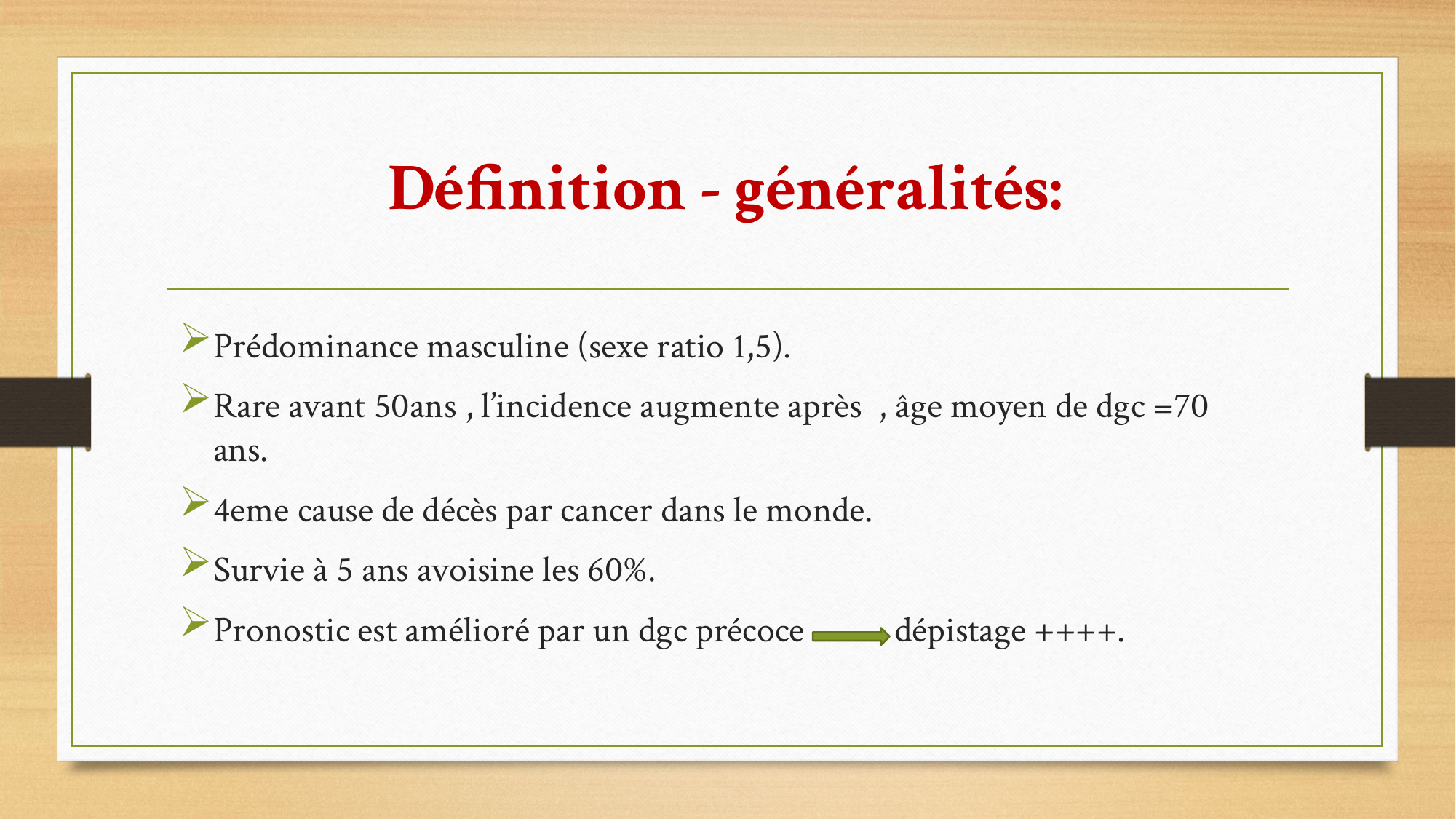

# Définition - généralités:
Prédominance masculine (sexe ratio 1,5).
Rare avant 50ans , l’incidence augmente après  , âge moyen de dgc =70 ans.
4eme cause de décès par cancer dans le monde.
Survie à 5 ans avoisine les 60%.
Pronostic est amélioré par un dgc précoce           dépistage ++++.